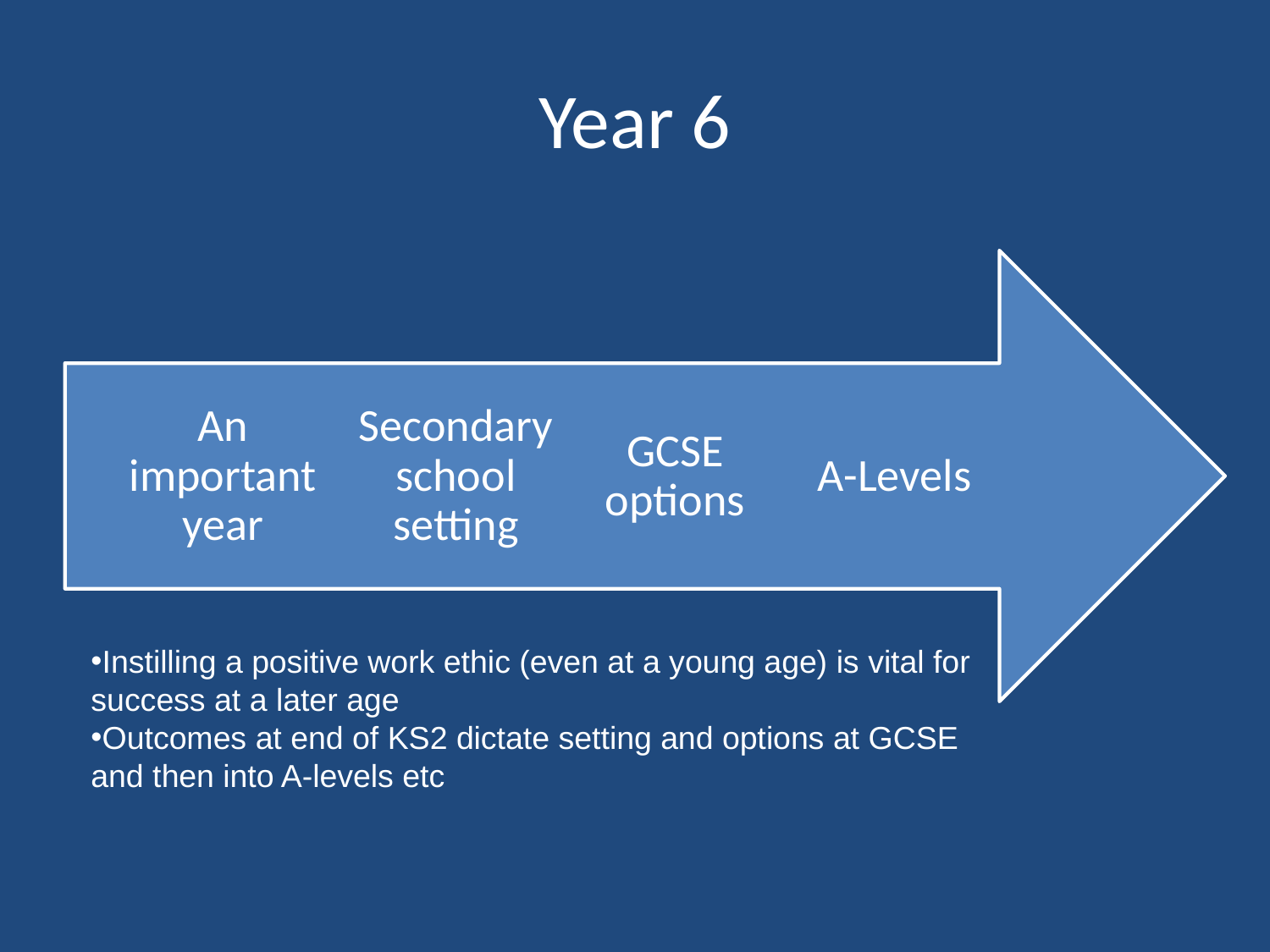

# Year 6

An important year
Secondary school setting
GCSE options
A-Levels
Instilling a positive work ethic (even at a young age) is vital for success at a later age
Outcomes at end of KS2 dictate setting and options at GCSE and then into A-levels etc